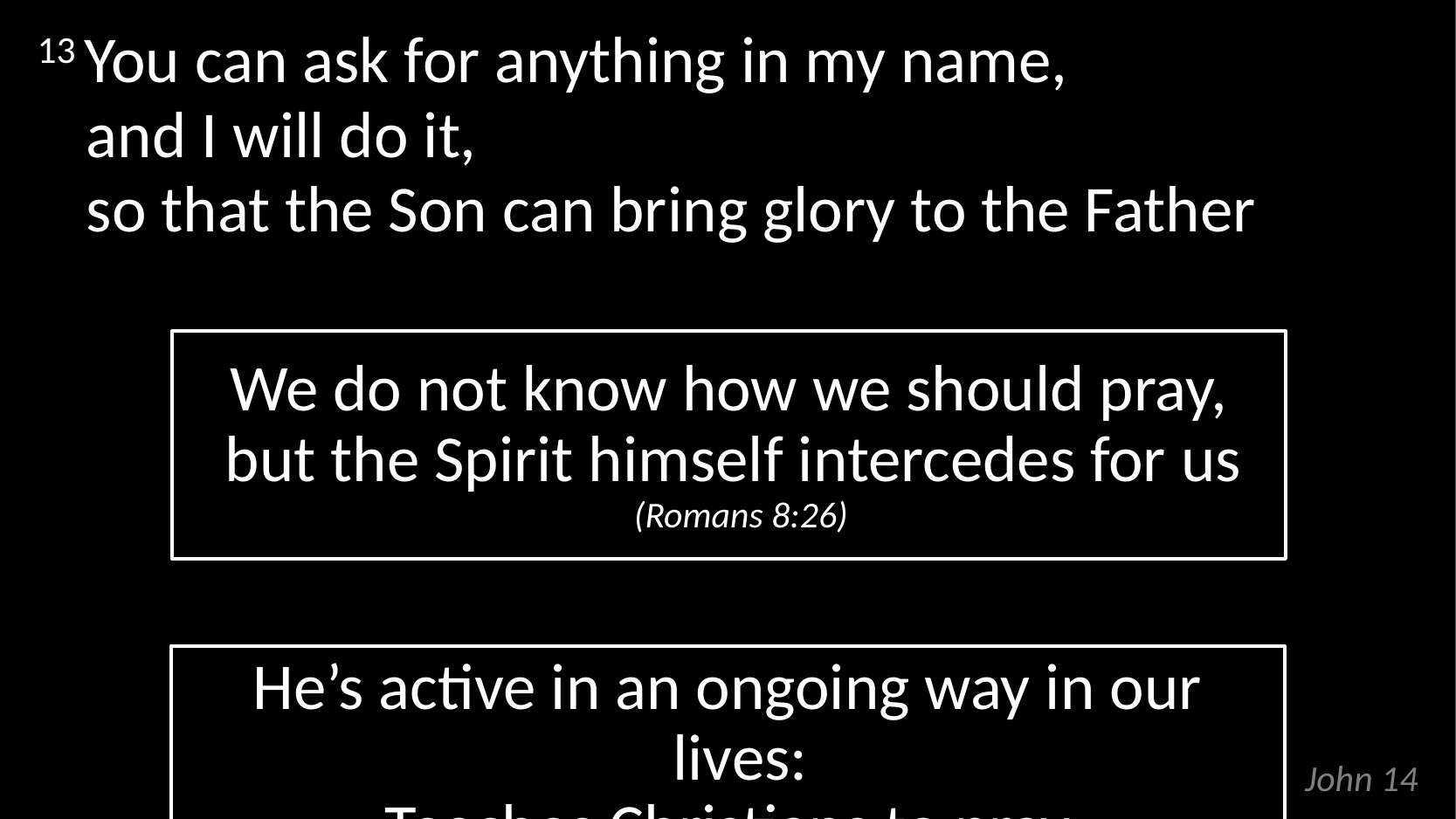

13 You can ask for anything in my name,
and I will do it,
so that the Son can bring glory to the Father
We do not know how we should pray, but the Spirit himself intercedes for us
(Romans 8:26)
He’s active in an ongoing way in our lives:
Teaches Christians to pray
# John 14